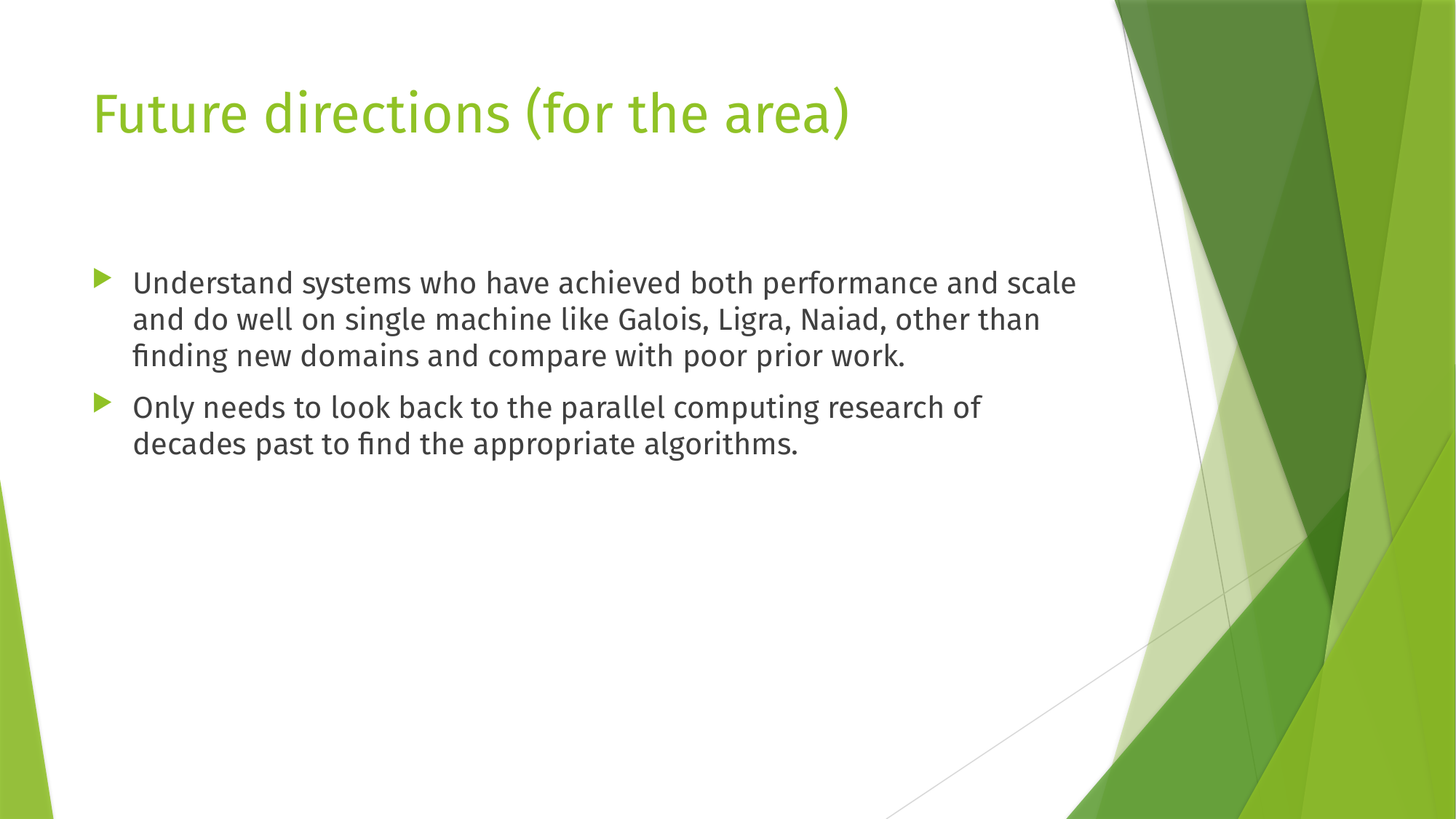

# Future directions (for the area)
Understand systems who have achieved both performance and scale and do well on single machine like Galois, Ligra, Naiad, other than finding new domains and compare with poor prior work.
Only needs to look back to the parallel computing research of decades past to find the appropriate algorithms.